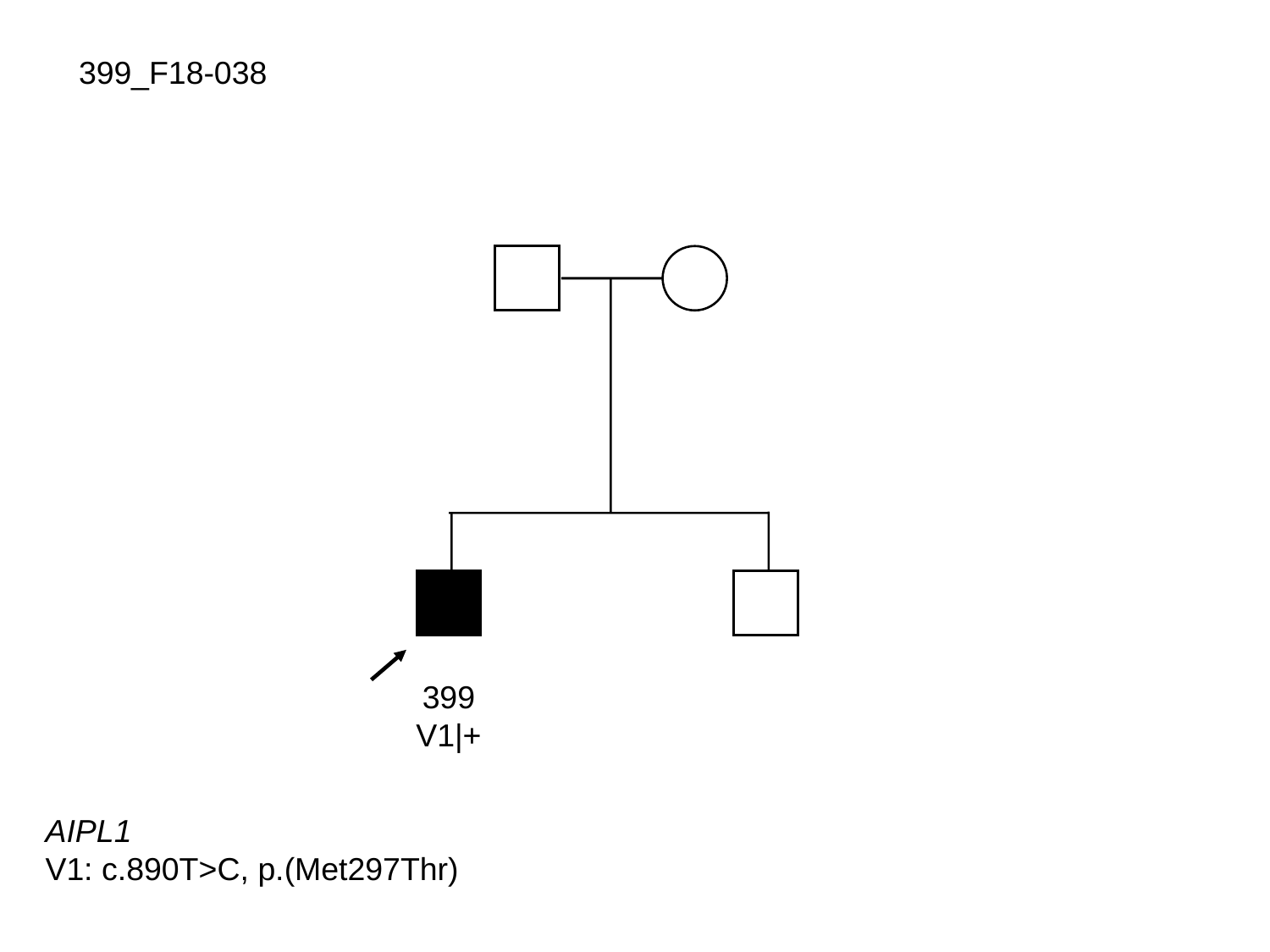

399_F18-038

399
V1|+
AIPL1
V1: c.890T>C, p.(Met297Thr)